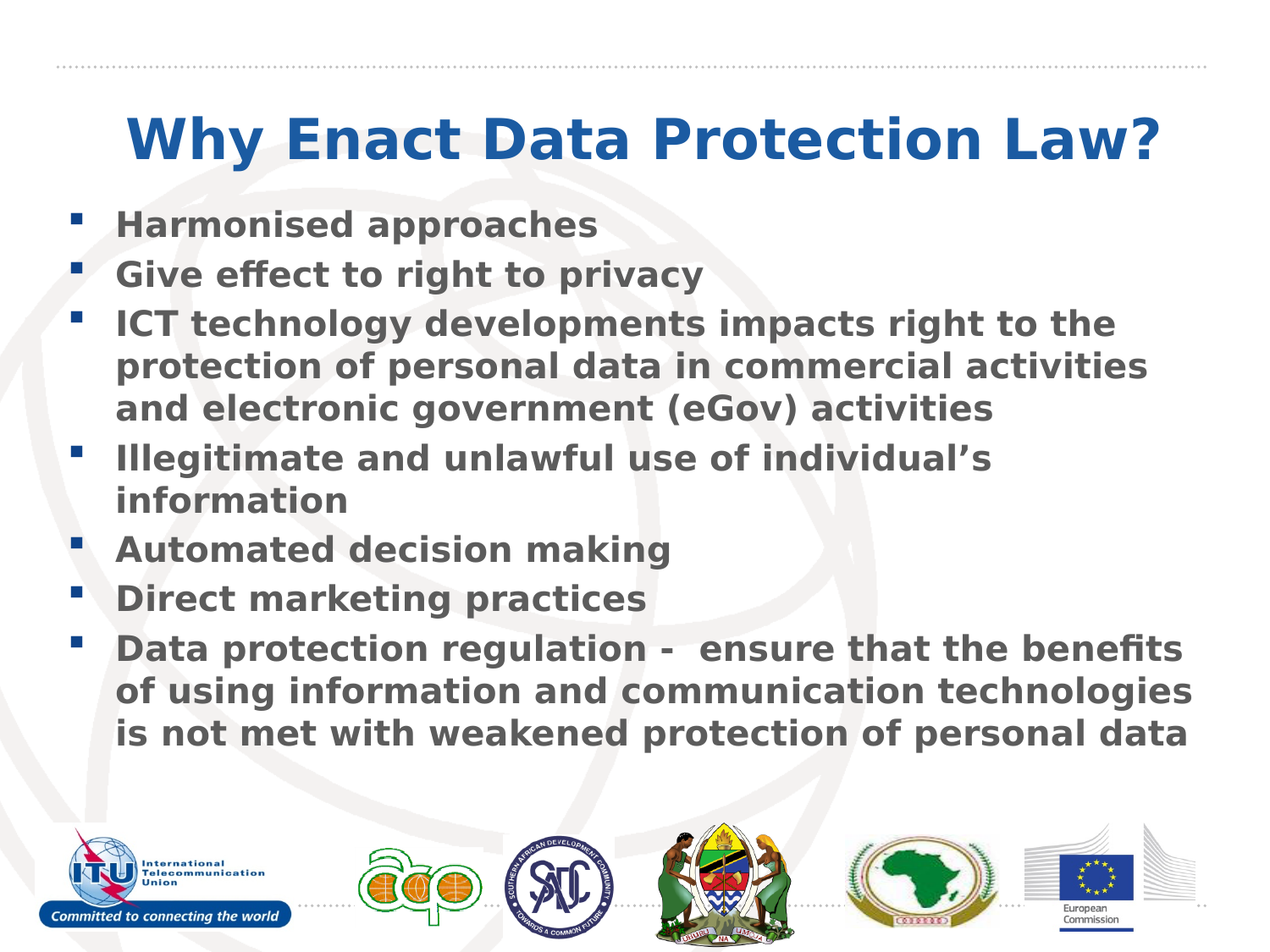

# Why Enact Data Protection Law?
Harmonised approaches
Give effect to right to privacy
ICT technology developments impacts right to the protection of personal data in commercial activities  and electronic government (eGov) activities
Illegitimate and unlawful use of individual’s information
Automated decision making
Direct marketing practices
Data protection regulation -  ensure that the benefits of using information and communication technologies is not met with weakened protection of personal data